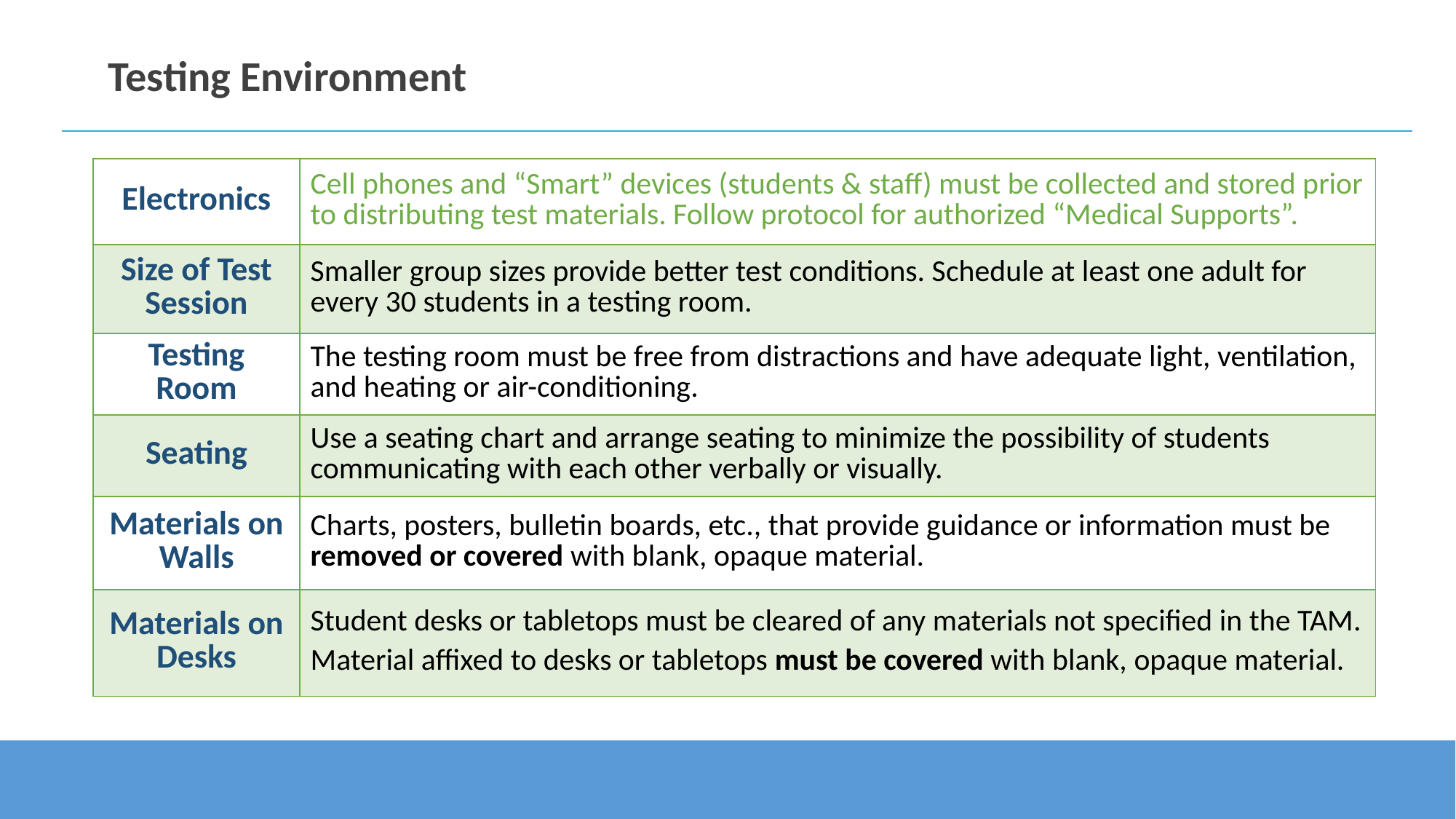

# Testing Environment
| Electronics | Cell phones and “Smart” devices (students & staff) must be collected and stored prior to distributing test materials. Follow protocol for authorized “Medical Supports”. |
| --- | --- |
| Size of Test Session | Smaller group sizes provide better test conditions. Schedule at least one adult for every 30 students in a testing room. |
| Testing Room | The testing room must be free from distractions and have adequate light, ventilation, and heating or air-conditioning. |
| Seating | Use a seating chart and arrange seating to minimize the possibility of students communicating with each other verbally or visually. |
| Materials on Walls | Charts, posters, bulletin boards, etc., that provide guidance or information must be removed or covered with blank, opaque material. |
| Materials on Desks | Student desks or tabletops must be cleared of any materials not specified in the TAM. Material affixed to desks or tabletops must be covered with blank, opaque material. |